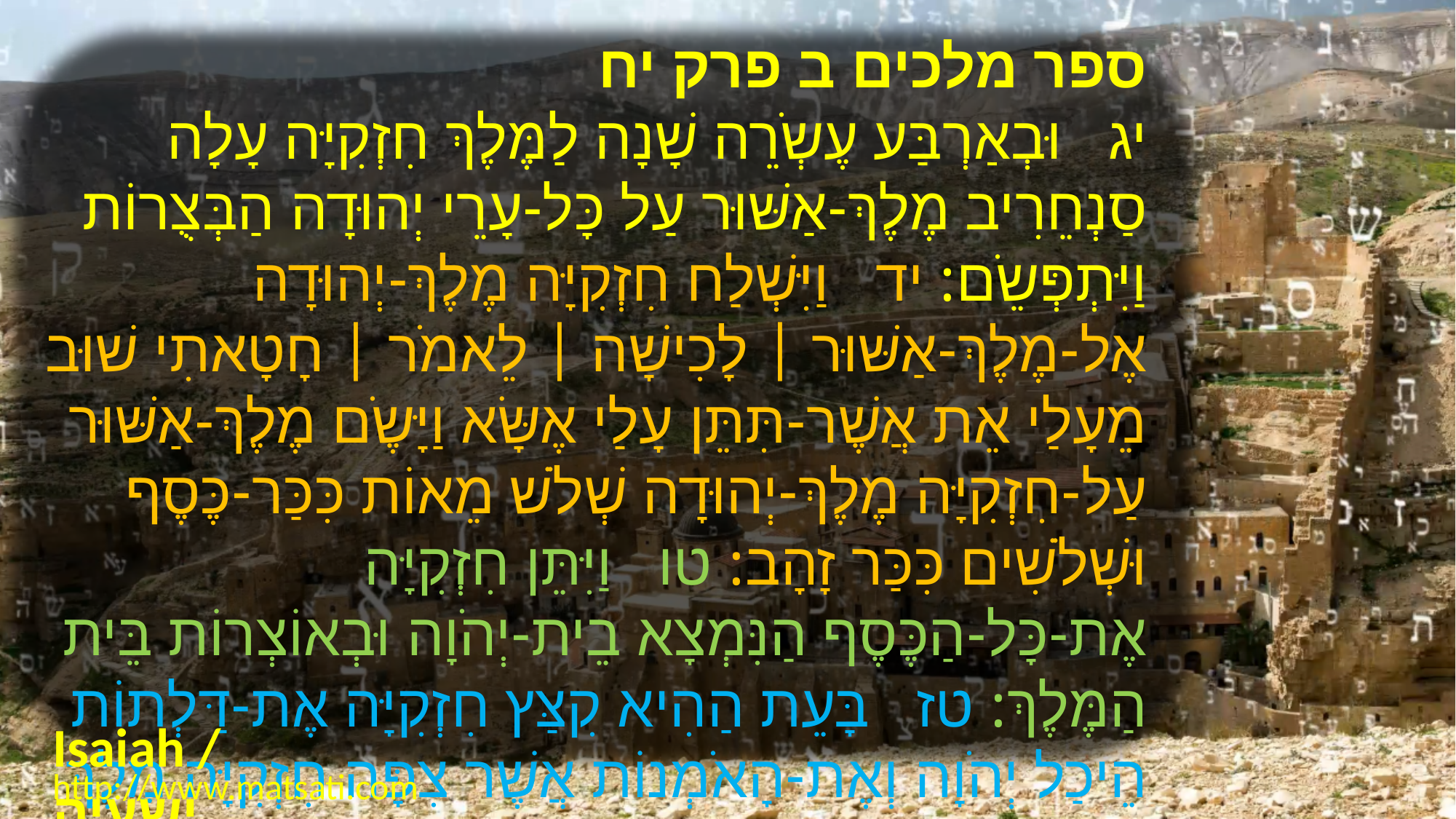

ספר מלכים ב פרק יח
     יג   וּבְאַרְבַּע עֶשְֹרֵה שָׁנָה לַמֶּלֶךְ חִזְקִיָּה עָלָה סַנְחֵרִיב מֶלֶךְ-אַשּׁוּר עַל כָּל-עָרֵי יְהוּדָה הַבְּצֻרוֹת וַיִּתְפְּשֵֹם: יד   וַיִּשְׁלַח חִזְקִיָּה מֶלֶךְ-יְהוּדָה אֶל-מֶלֶךְ-אַשּׁוּר | לָכִישָׁה | לֵאמֹר | חָטָאתִי שׁוּב מֵעָלַי אֵת אֲשֶׁר-תִּתֵּן עָלַי אֶשָּׂא וַיָּשֶֹם מֶלֶךְ-אַשּׁוּר עַל-חִזְקִיָּה מֶלֶךְ-יְהוּדָה שְׁלֹשׁ מֵאוֹת כִּכַּר-כֶּסֶף וּשְׁלֹשִׁים כִּכַּר זָהָב: טו   וַיִּתֵּן חִזְקִיָּה אֶת-כָּל-הַכֶּסֶף הַנִּמְצָא בֵית-יְהֹוָה וּבְאוֹצְרוֹת בֵּית הַמֶּלֶךְ: טז   בָּעֵת הַהִיא קִצַּץ חִזְקִיָּה אֶת-דַּלְתוֹת הֵיכַל יְהֹוָה וְאֶת-הָאֹמְנוֹת אֲשֶׁר צִפָּה חִזְקִיָּה מֶלֶךְ יְהוּדָה וַיִּתְּנֵם לְמֶלֶךְ אַשּׁוּר:
Isaiah / ישעיה
http://www.matsati.com